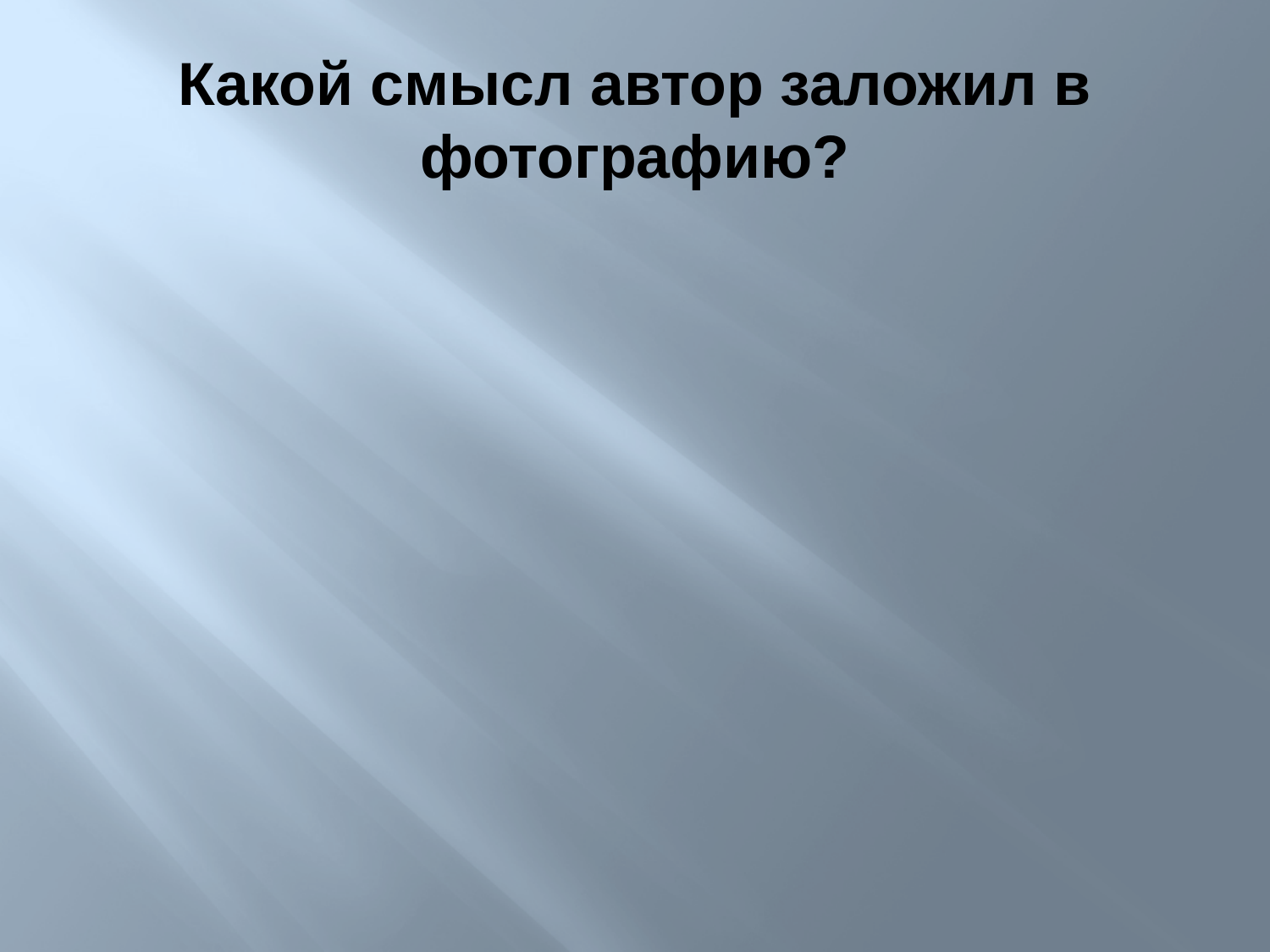

# Какой смысл автор заложил в фотографию?